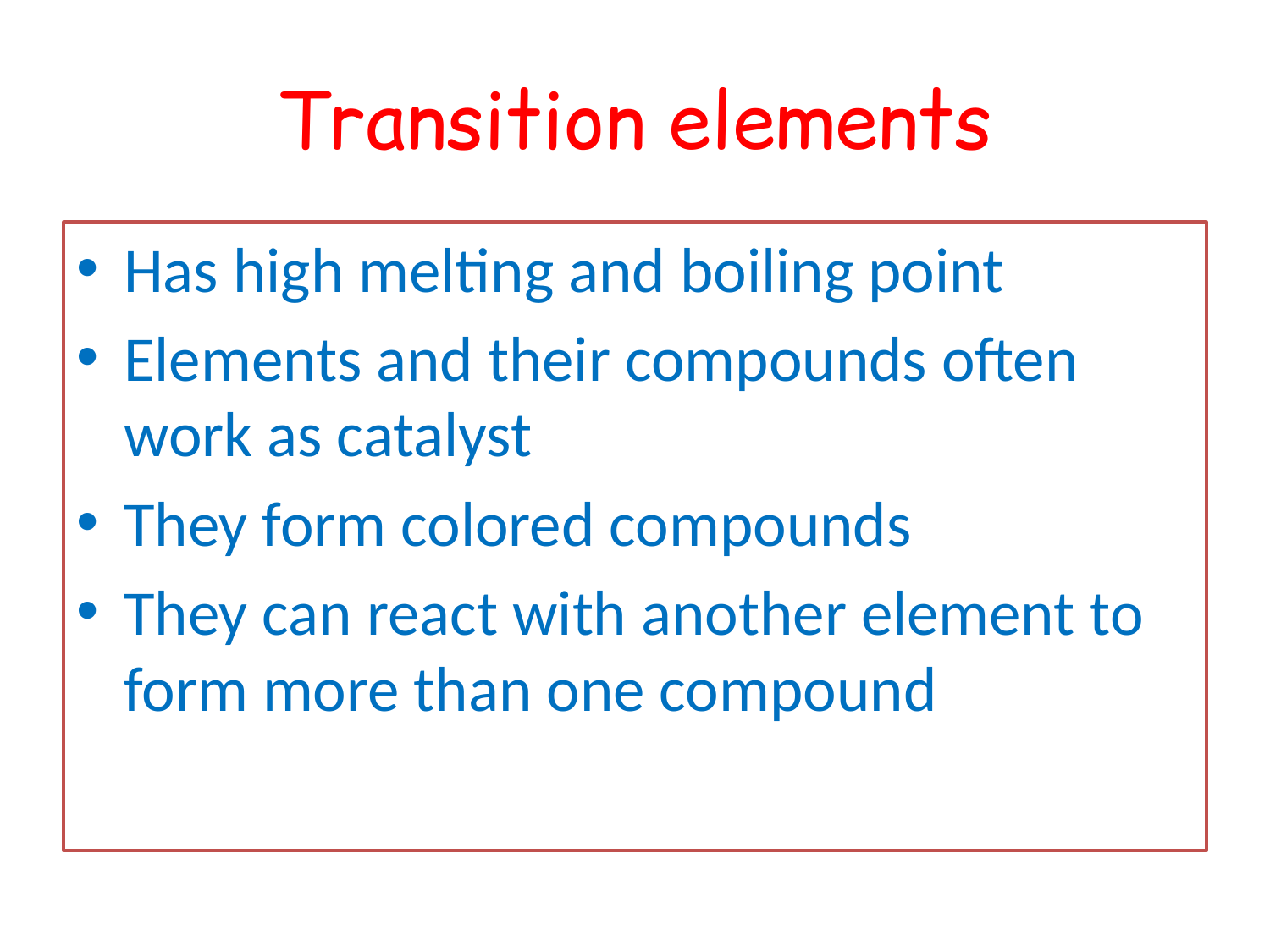

# Transition elements
Has high melting and boiling point
Elements and their compounds often work as catalyst
They form colored compounds
They can react with another element to form more than one compound